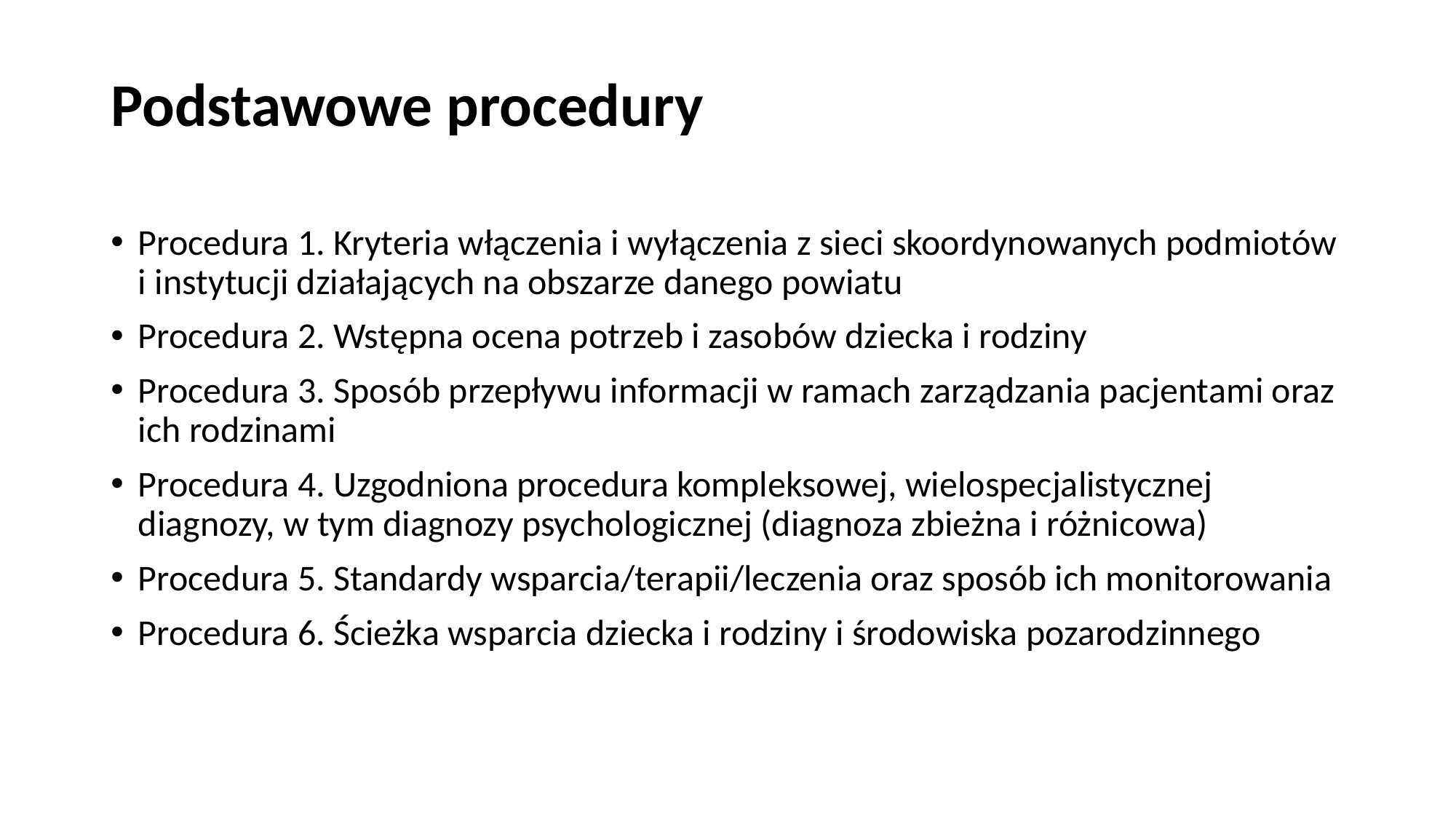

# Podstawowe procedury
Procedura 1. Kryteria włączenia i wyłączenia z sieci skoordynowanych podmiotów i instytucji działających na obszarze danego powiatu
Procedura 2. Wstępna ocena potrzeb i zasobów dziecka i rodziny
Procedura 3. Sposób przepływu informacji w ramach zarządzania pacjentami oraz ich rodzinami
Procedura 4. Uzgodniona procedura kompleksowej, wielospecjalistycznej diagnozy, w tym diagnozy psychologicznej (diagnoza zbieżna i różnicowa)
Procedura 5. Standardy wsparcia/terapii/leczenia oraz sposób ich monitorowania
Procedura 6. Ścieżka wsparcia dziecka i rodziny i środowiska pozarodzinnego